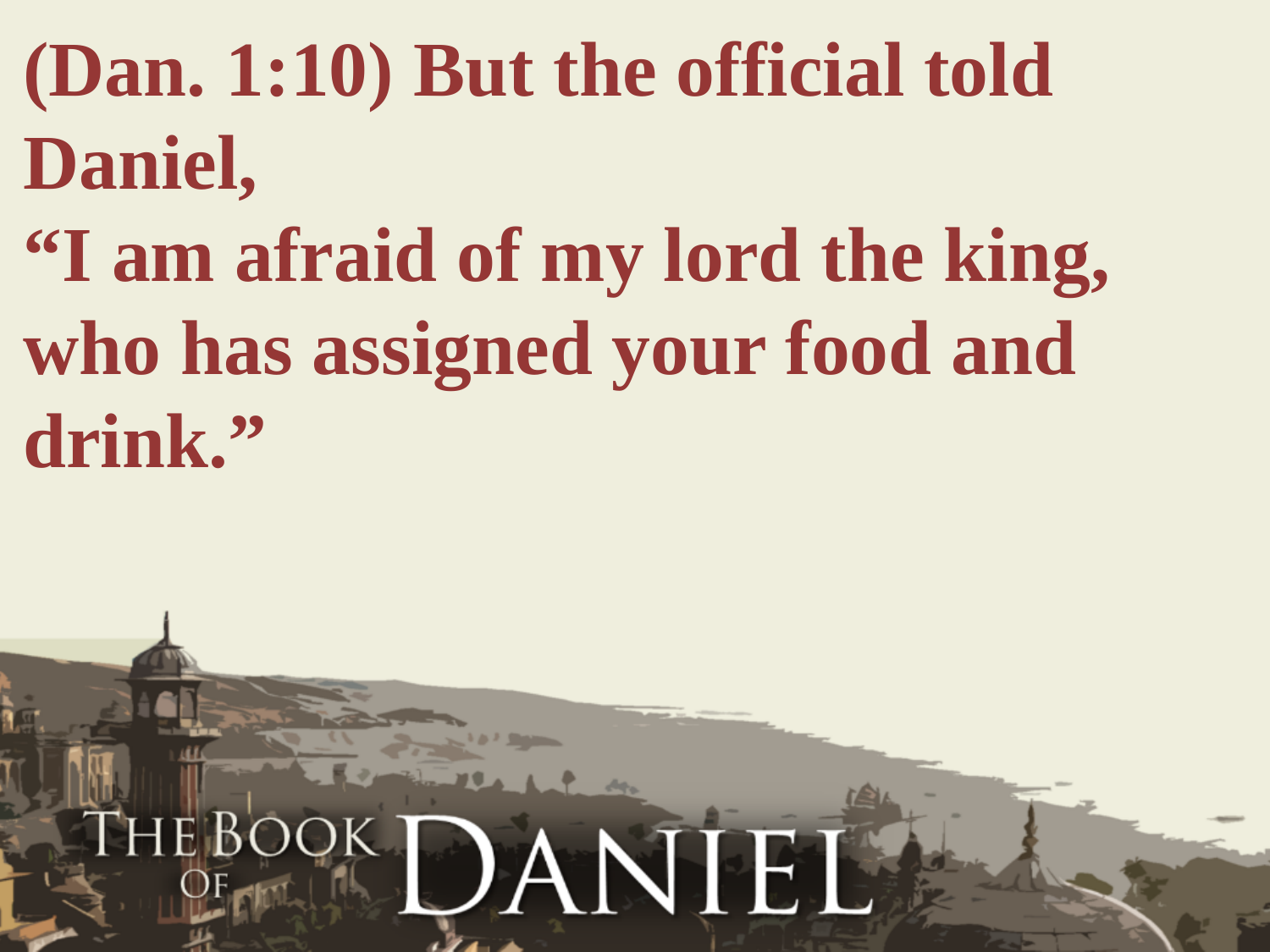

(Dan. 1:10) But the official told Daniel,
“I am afraid of my lord the king, who has assigned your food and drink.”